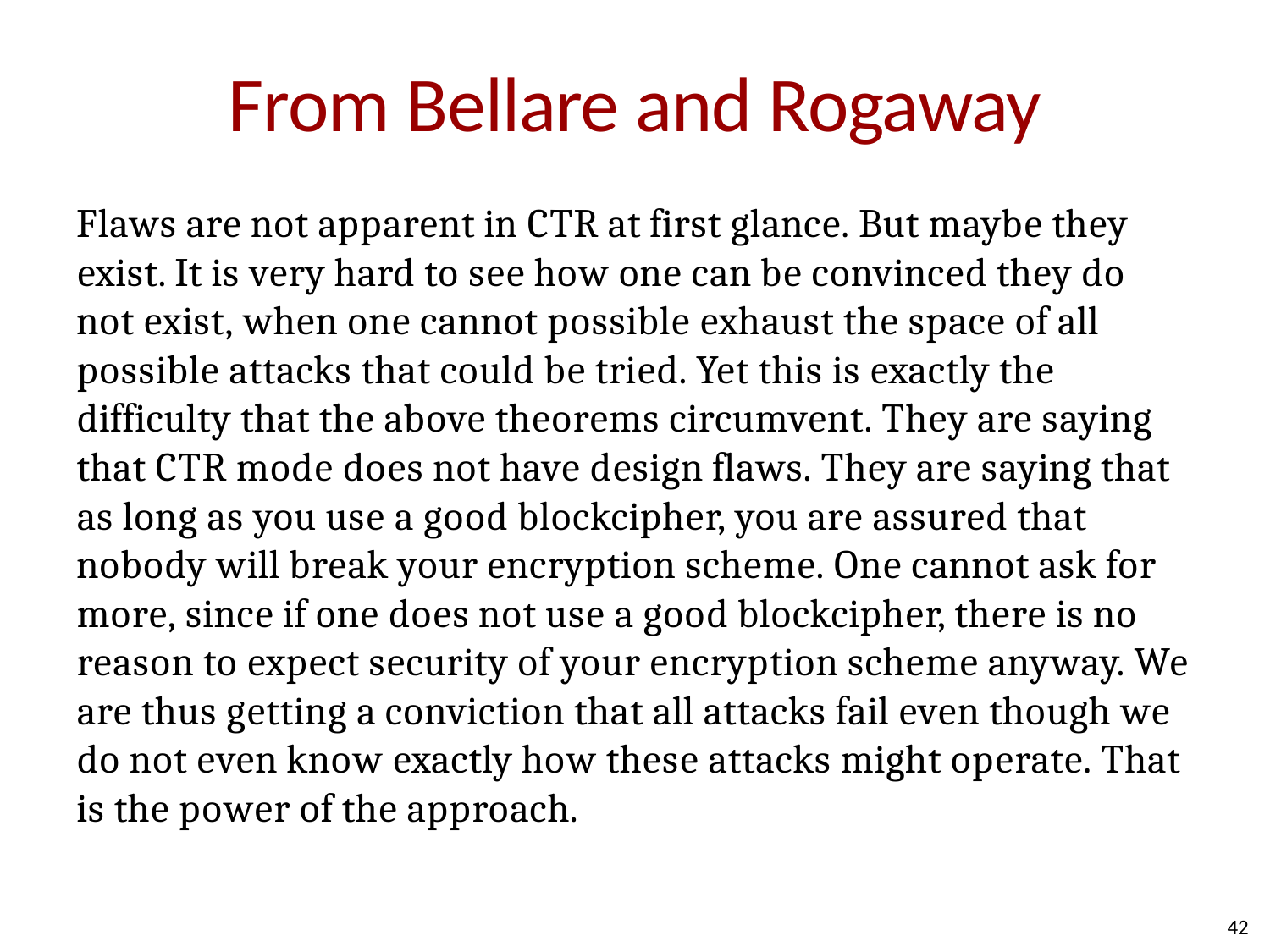

# From Bellare and Rogaway
Flaws are not apparent in CTR at first glance. But maybe they exist. It is very hard to see how one can be convinced they do not exist, when one cannot possible exhaust the space of all possible attacks that could be tried. Yet this is exactly the difficulty that the above theorems circumvent. They are saying that CTR mode does not have design flaws. They are saying that as long as you use a good blockcipher, you are assured that nobody will break your encryption scheme. One cannot ask for more, since if one does not use a good blockcipher, there is no reason to expect security of your encryption scheme anyway. We are thus getting a conviction that all attacks fail even though we do not even know exactly how these attacks might operate. That is the power of the approach.

42